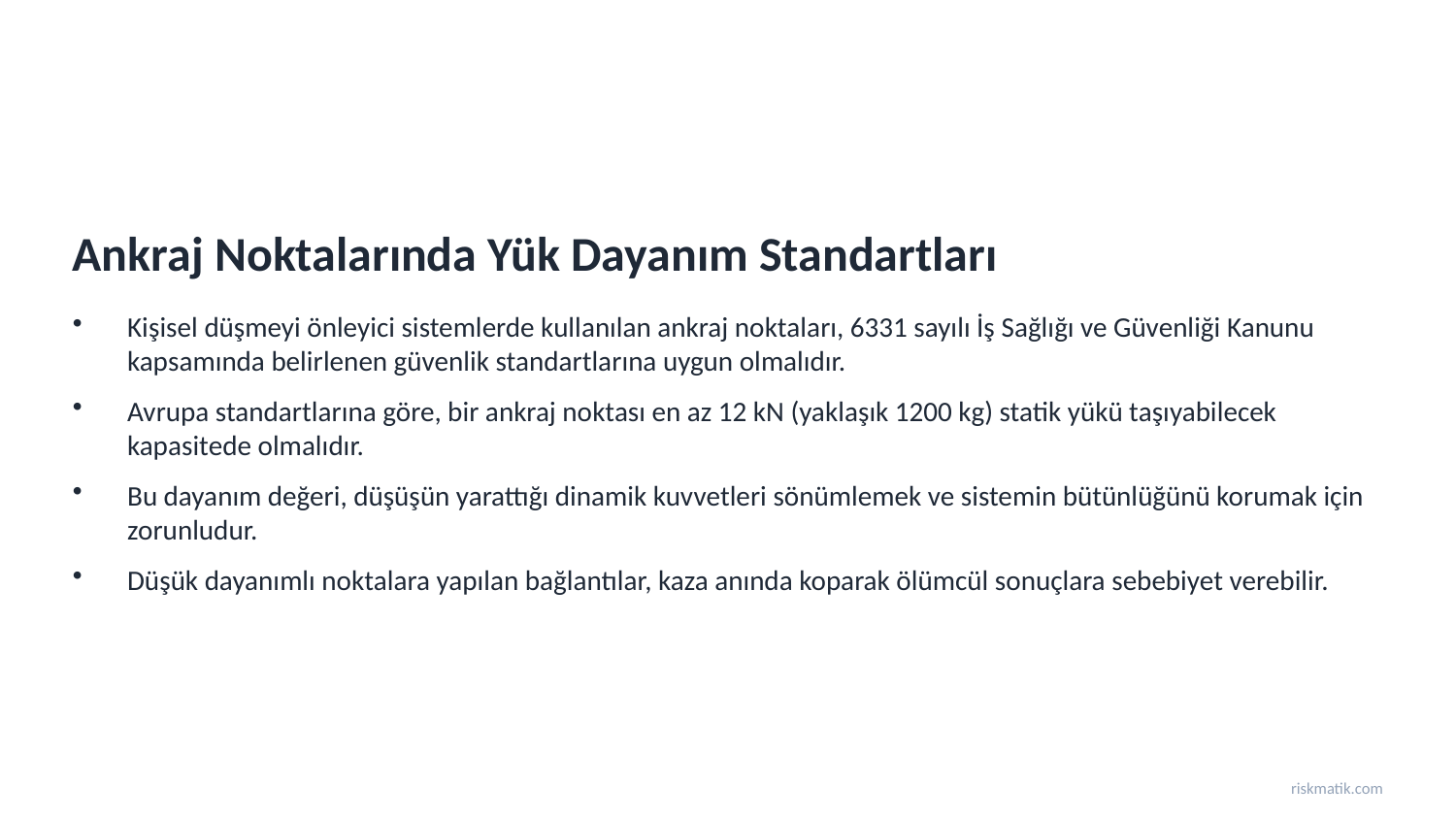

Ankraj Noktalarında Yük Dayanım Standartları
Kişisel düşmeyi önleyici sistemlerde kullanılan ankraj noktaları, 6331 sayılı İş Sağlığı ve Güvenliği Kanunu kapsamında belirlenen güvenlik standartlarına uygun olmalıdır.
Avrupa standartlarına göre, bir ankraj noktası en az 12 kN (yaklaşık 1200 kg) statik yükü taşıyabilecek kapasitede olmalıdır.
Bu dayanım değeri, düşüşün yarattığı dinamik kuvvetleri sönümlemek ve sistemin bütünlüğünü korumak için zorunludur.
Düşük dayanımlı noktalara yapılan bağlantılar, kaza anında koparak ölümcül sonuçlara sebebiyet verebilir.
riskmatik.com